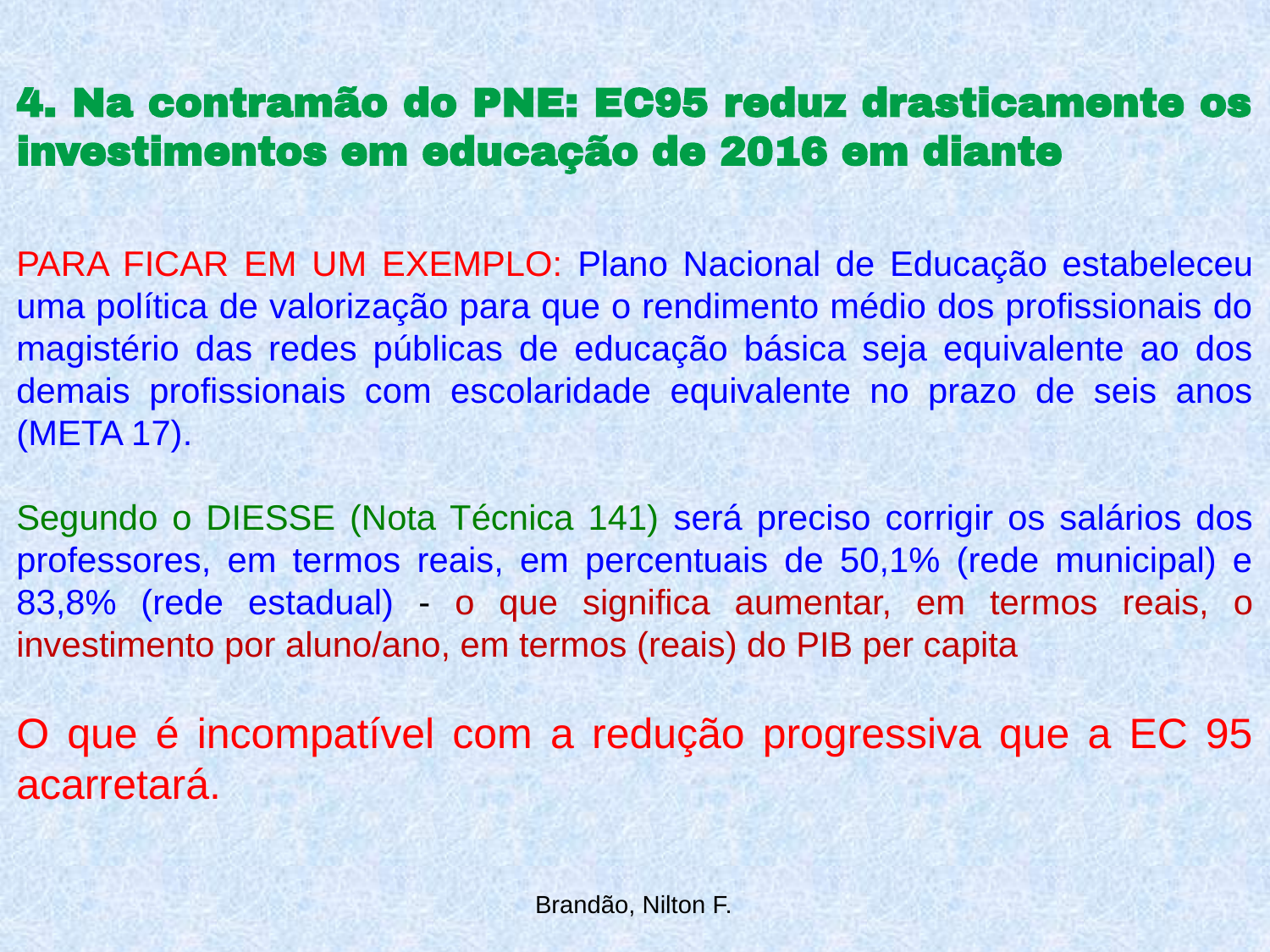

4. Na contramão do PNE: EC95 reduz drasticamente os investimentos em educação de 2016 em diante

PARA FICAR EM UM EXEMPLO: Plano Nacional de Educação estabeleceu uma política de valorização para que o rendimento médio dos profissionais do magistério das redes públicas de educação básica seja equivalente ao dos demais profissionais com escolaridade equivalente no prazo de seis anos (META 17).

Segundo o DIESSE (Nota Técnica 141) será preciso corrigir os salários dos professores, em termos reais, em percentuais de 50,1% (rede municipal) e 83,8% (rede estadual) - o que significa aumentar, em termos reais, o investimento por aluno/ano, em termos (reais) do PIB per capita

O que é incompatível com a redução progressiva que a EC 95 acarretará.

Brandão, Nilton F.